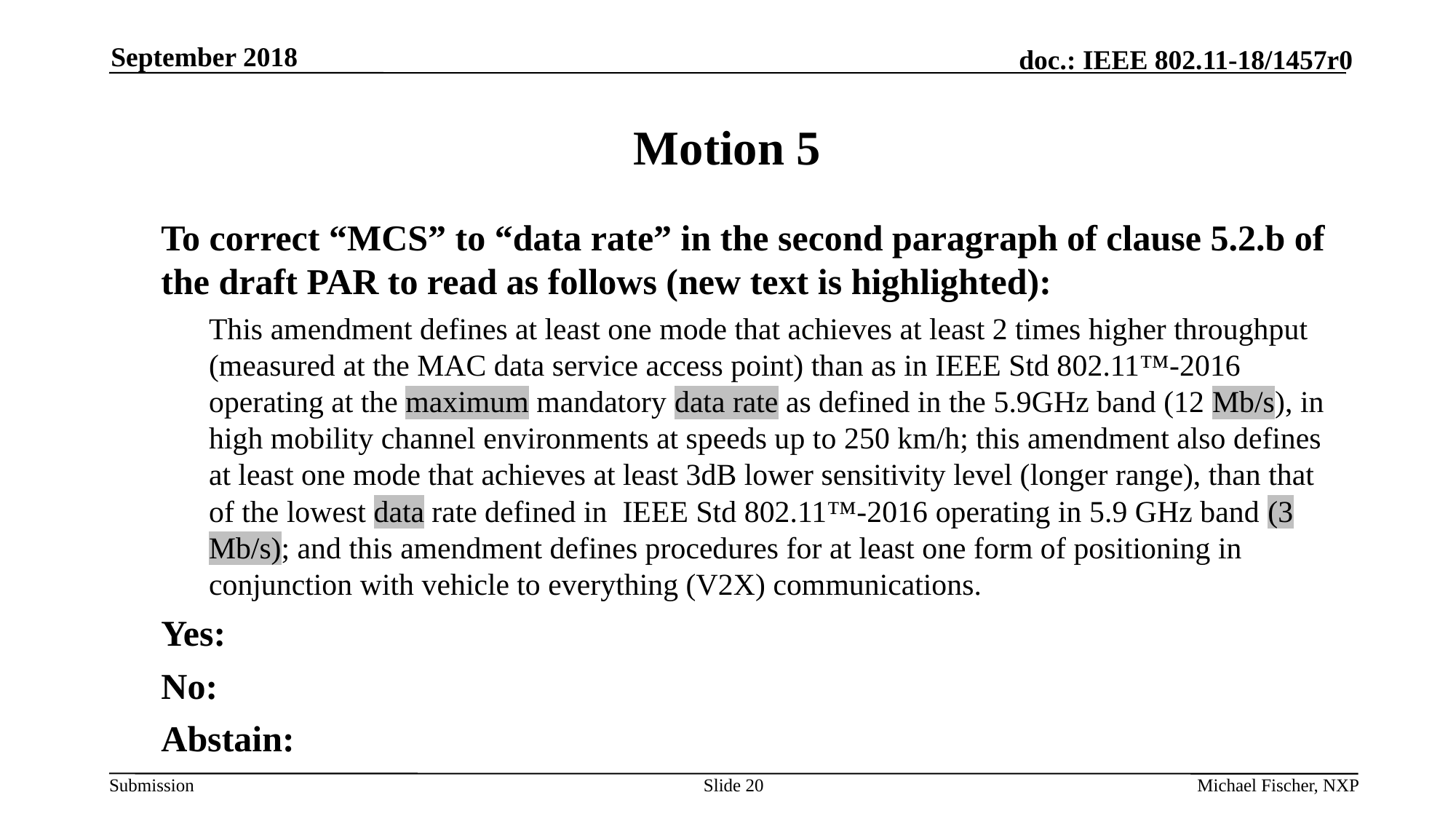

September 2018
# Motion 5
	To correct “MCS” to “data rate” in the second paragraph of clause 5.2.b of the draft PAR to read as follows (new text is highlighted):
	This amendment defines at least one mode that achieves at least 2 times higher throughput (measured at the MAC data service access point) than as in IEEE Std 802.11™-2016 operating at the maximum mandatory data rate as defined in the 5.9GHz band (12 Mb/s), in high mobility channel environments at speeds up to 250 km/h; this amendment also defines at least one mode that achieves at least 3dB lower sensitivity level (longer range), than that of the lowest data rate defined in  IEEE Std 802.11™-2016 operating in 5.9 GHz band (3 Mb/s); and this amendment defines procedures for at least one form of positioning in conjunction with vehicle to everything (V2X) communications.
	Yes:
	No:
	Abstain:
Slide 20
Michael Fischer, NXP